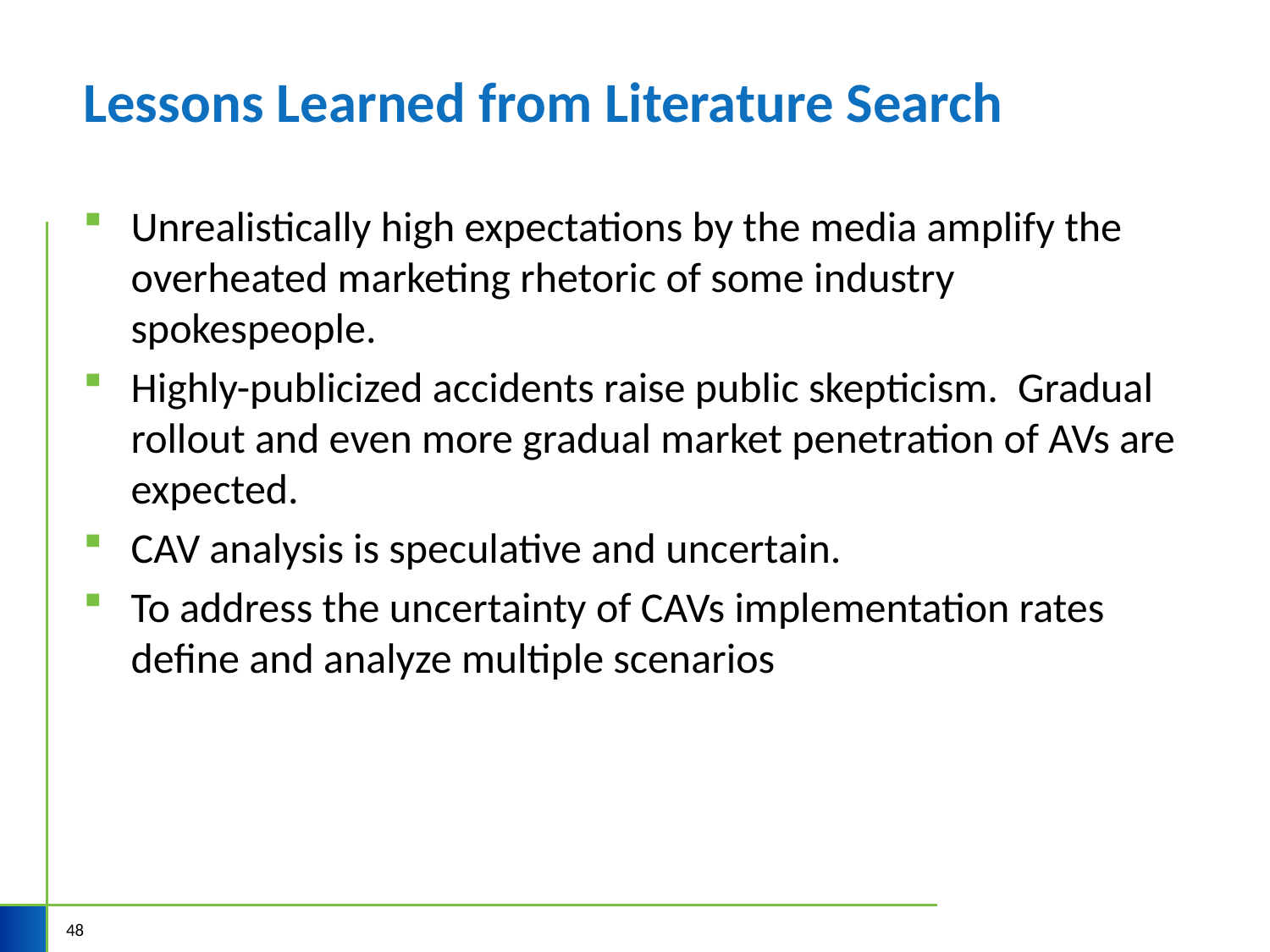

# Lessons Learned from Literature Search
Unrealistically high expectations by the media amplify the overheated marketing rhetoric of some industry spokespeople.
Highly-publicized accidents raise public skepticism.  Gradual rollout and even more gradual market penetration of AVs are expected.
CAV analysis is speculative and uncertain.
To address the uncertainty of CAVs implementation rates define and analyze multiple scenarios

48